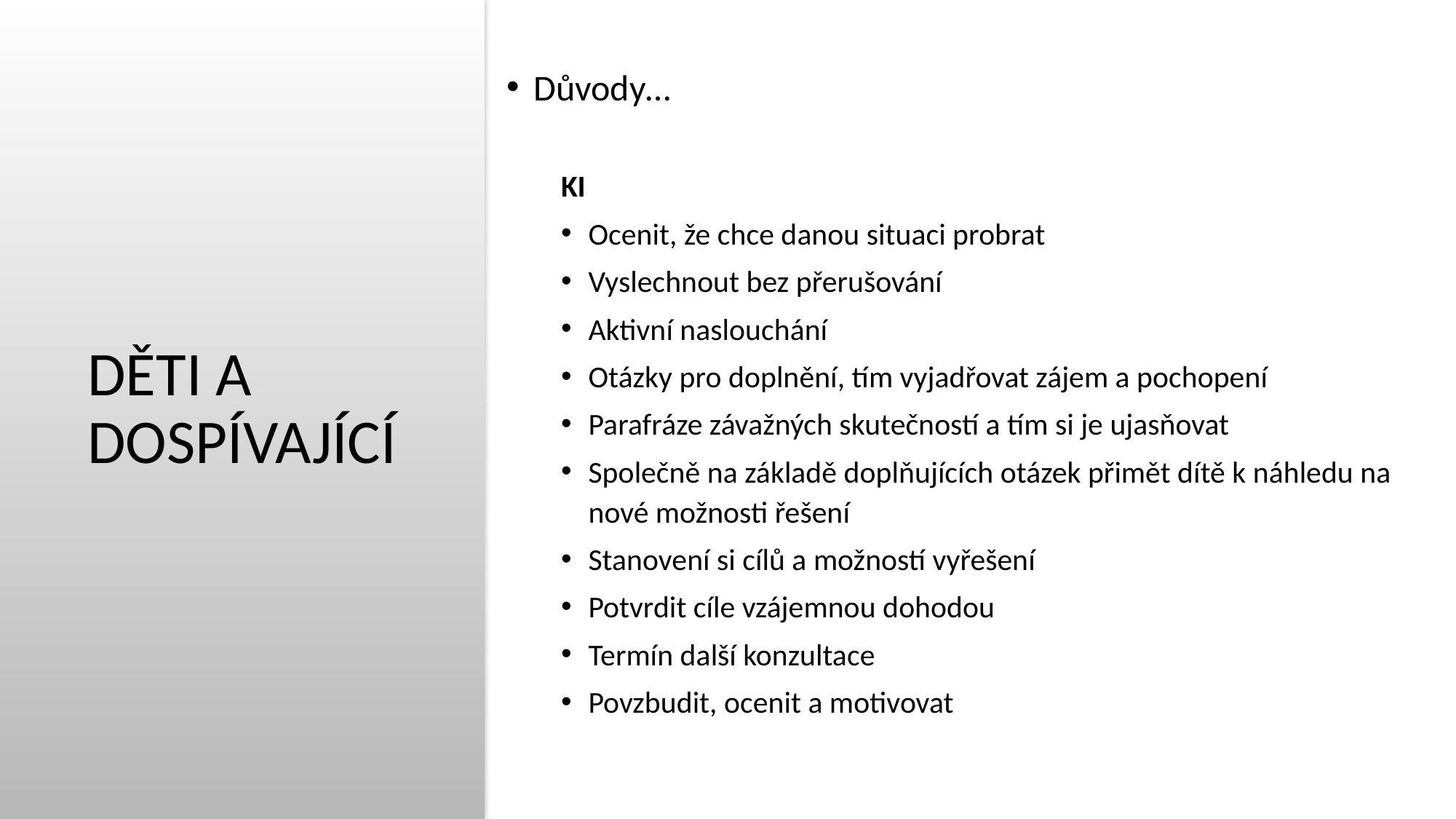

Důvody…

KI
Ocenit, že chce danou situaci probrat
Vyslechnout bez přerušování
Aktivní naslouchání
Otázky pro doplnění, tím vyjadřovat zájem a pochopení
Parafráze závažných skutečností a tím si je ujasňovat
Společně na základě doplňujících otázek přimět dítě k náhledu na nové možnosti řešení
Stanovení si cílů a možností vyřešení
Potvrdit cíle vzájemnou dohodou
Termín další konzultace
Povzbudit, ocenit a motivovat

# DĚTI A DOSPÍVAJÍCÍ